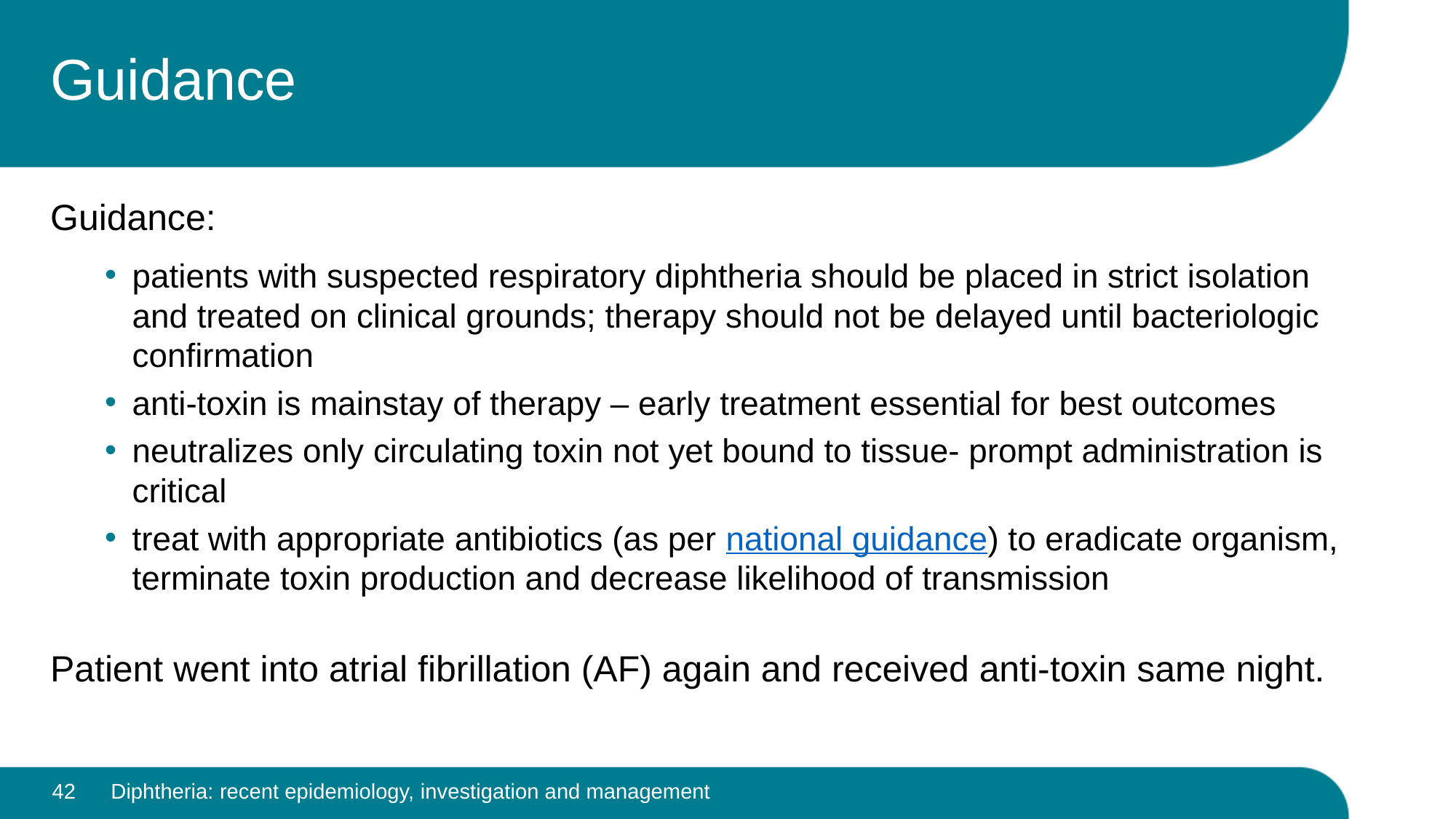

# Guidance
Guidance:
patients with suspected respiratory diphtheria should be placed in strict isolation and treated on clinical grounds; therapy should not be delayed until bacteriologic confirmation
anti-toxin is mainstay of therapy – early treatment essential for best outcomes
neutralizes only circulating toxin not yet bound to tissue- prompt administration is critical
treat with appropriate antibiotics (as per national guidance) to eradicate organism, terminate toxin production and decrease likelihood of transmission

Patient went into atrial fibrillation (AF) again and received anti-toxin same night.
42
Diphtheria: recent epidemiology, investigation and management